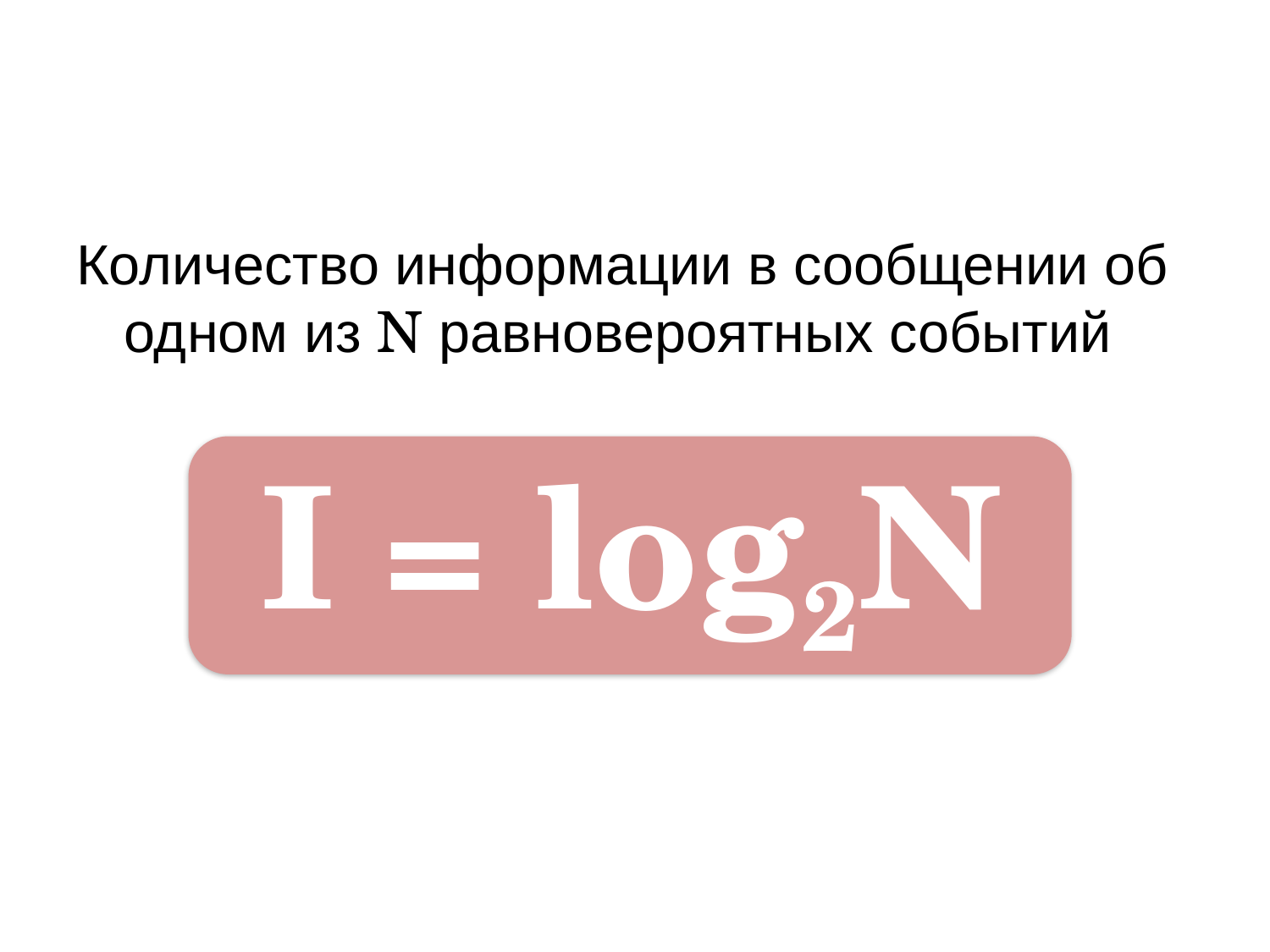

#
Количество информации в сообщении об одном из N равновероятных событий
I = log2N